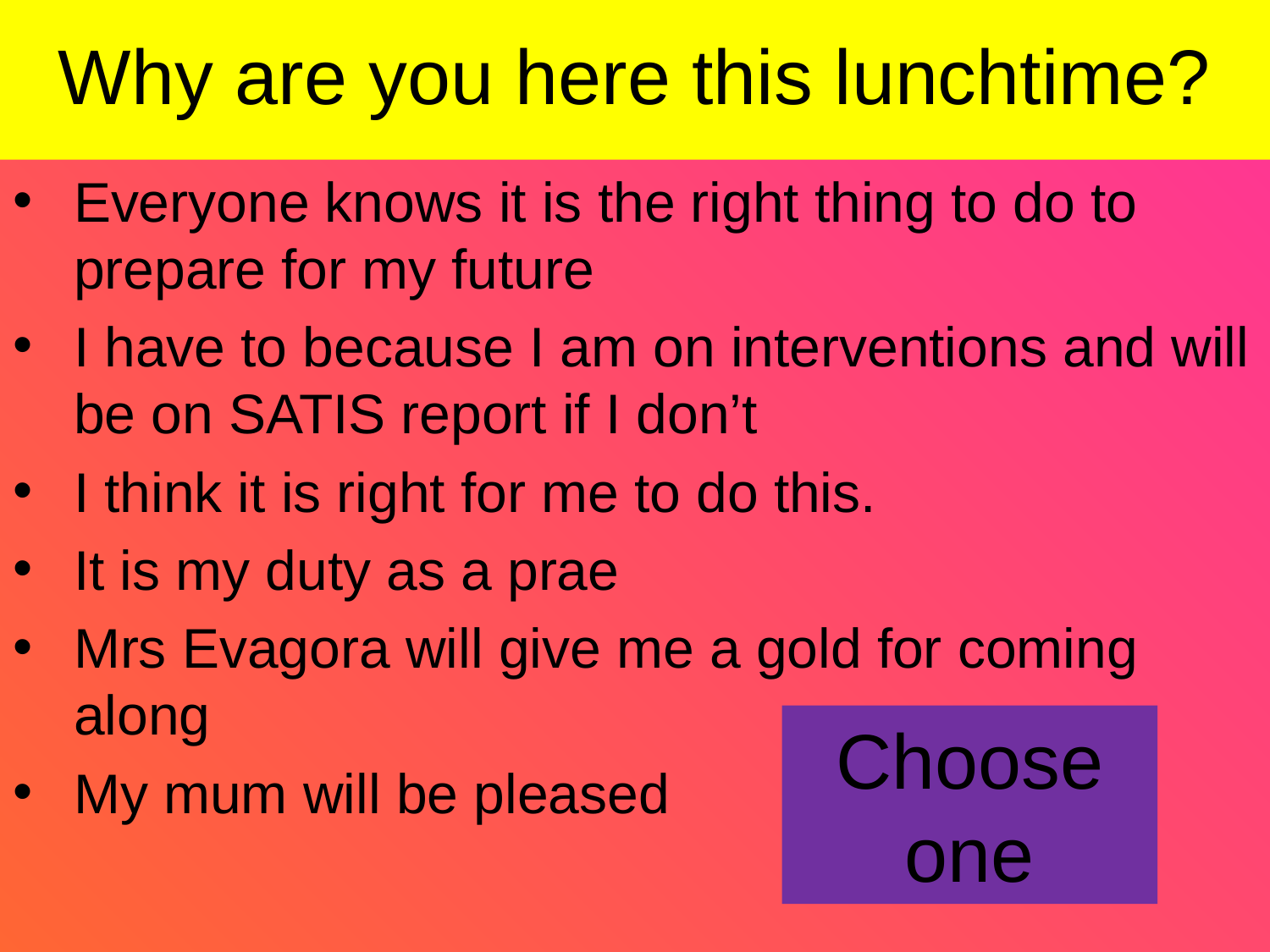

# Why are you here this lunchtime?
Everyone knows it is the right thing to do to prepare for my future
I have to because I am on interventions and will be on SATIS report if I don’t
I think it is right for me to do this.
It is my duty as a prae
Mrs Evagora will give me a gold for coming along
My mum will be pleased
Choose one